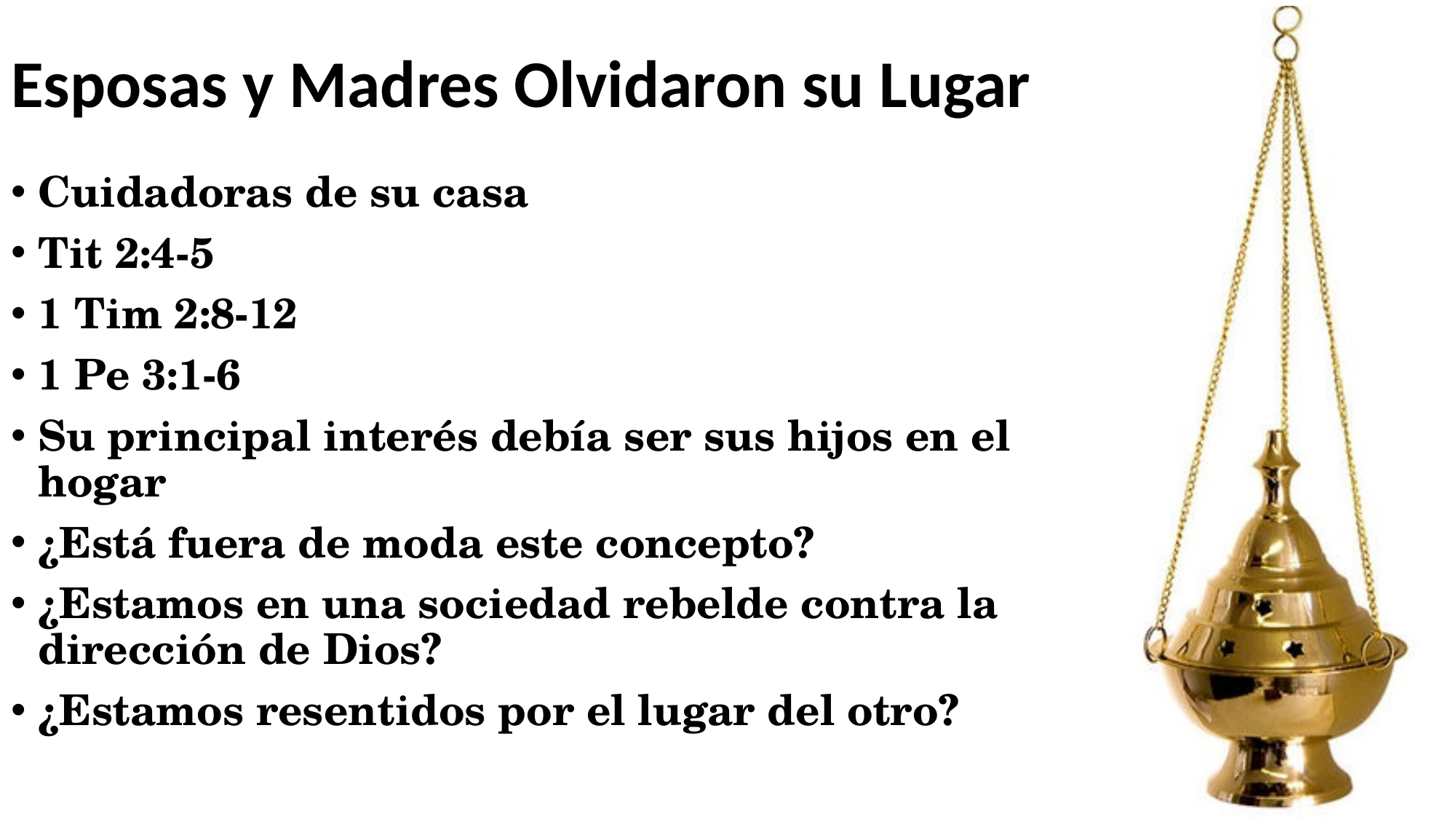

# Esposas y Madres Olvidaron su Lugar
Cuidadoras de su casa
Tit 2:4-5
1 Tim 2:8-12
1 Pe 3:1-6
Su principal interés debía ser sus hijos en el hogar
¿Está fuera de moda este concepto?
¿Estamos en una sociedad rebelde contra la dirección de Dios?
¿Estamos resentidos por el lugar del otro?